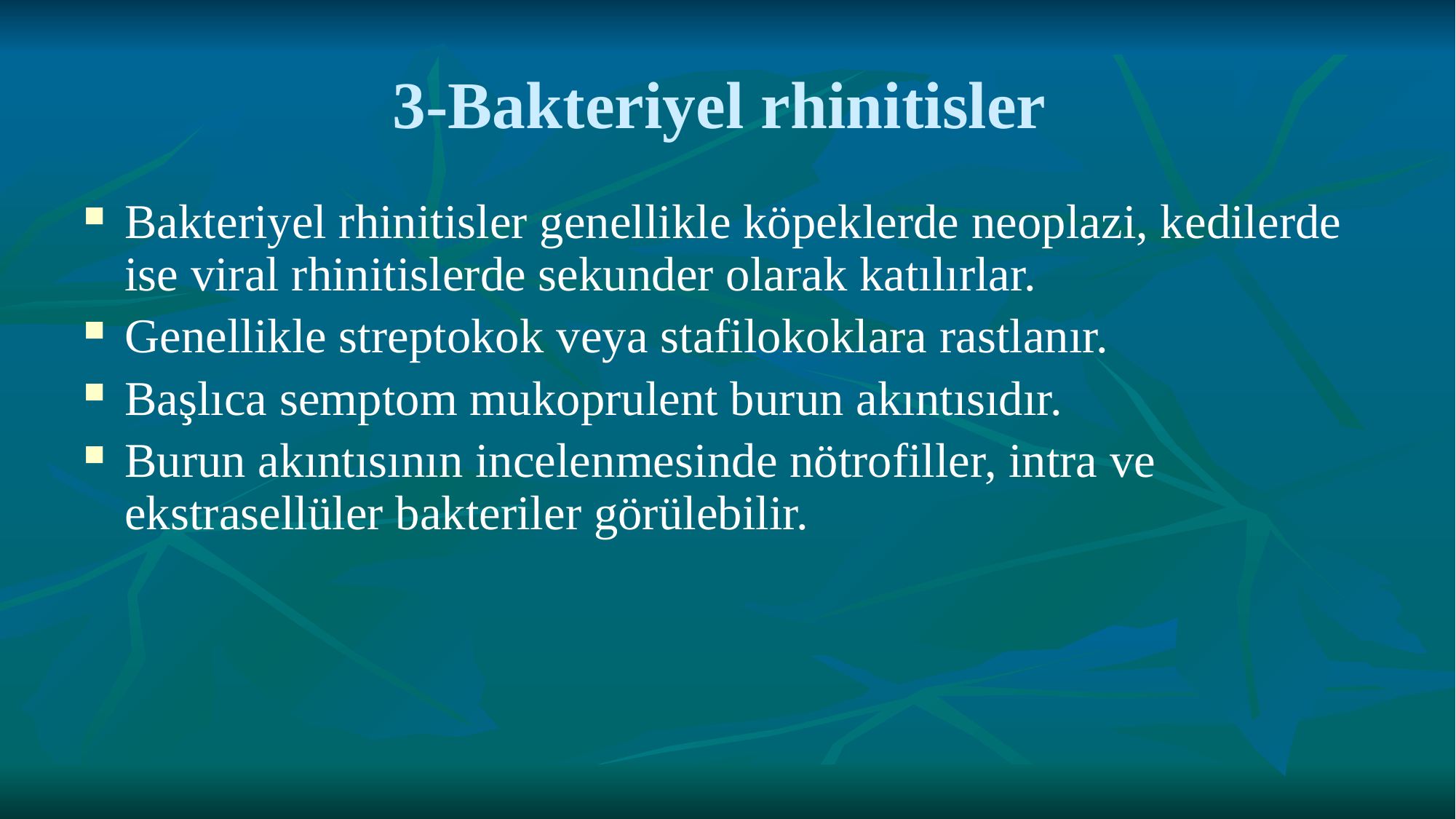

# 3-Bakteriyel rhinitisler
Bakteriyel rhinitisler genellikle köpeklerde neoplazi, kedilerde ise viral rhinitislerde sekunder olarak katılırlar.
Genellikle streptokok veya stafilokoklara rastlanır.
Başlıca semptom mukoprulent burun akıntısıdır.
Burun akıntısının incelenmesinde nötrofiller, intra ve ekstrasellüler bakteriler görülebilir.